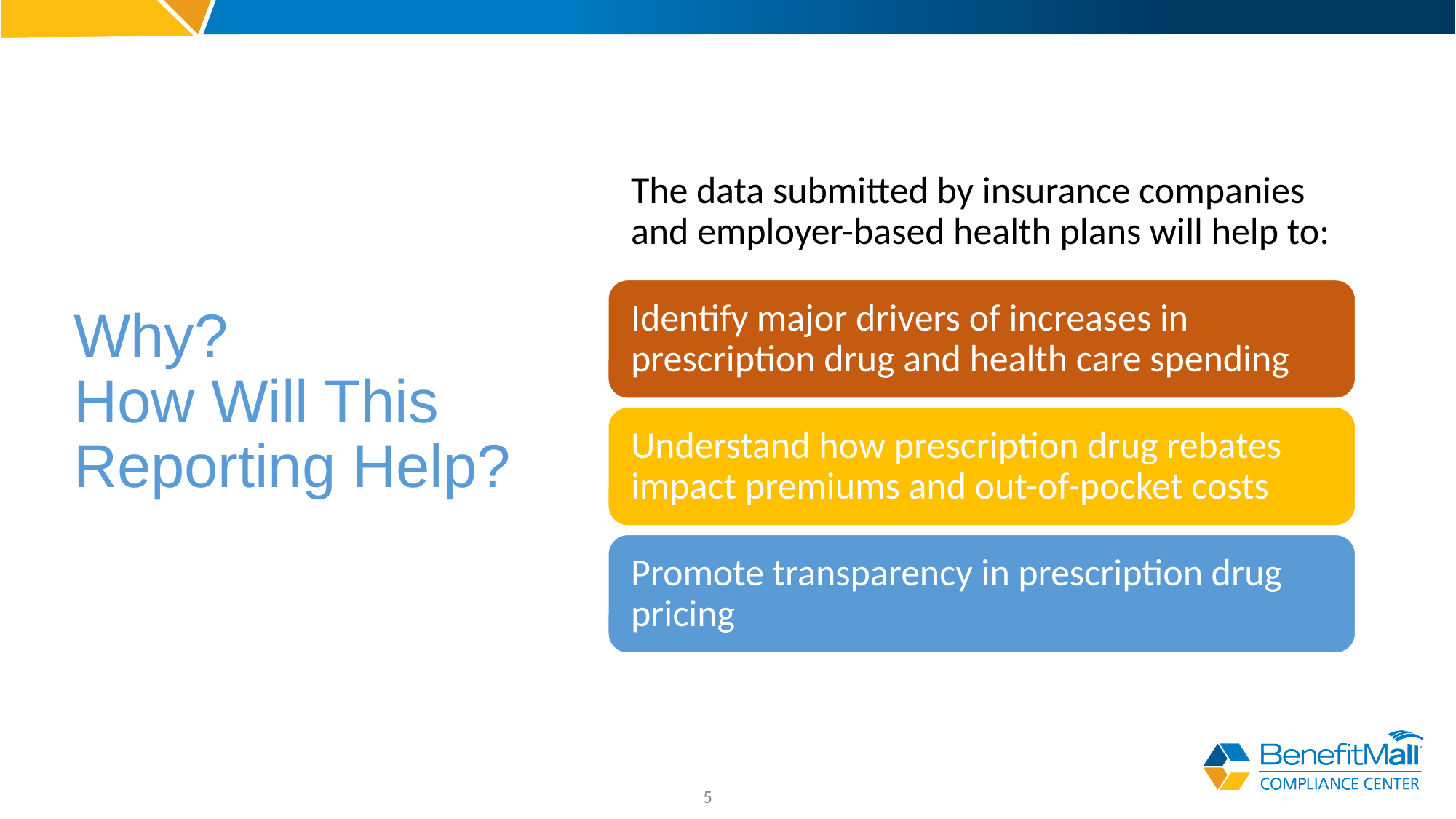

# Why? How Will This Reporting Help?
The data submitted by insurance companies and employer-based health plans will help to:
Identify major drivers of increases in prescription drug and health care spending
Understand how prescription drug rebates impact premiums and out-of-pocket costs
Promote transparency in prescription drug pricing
5